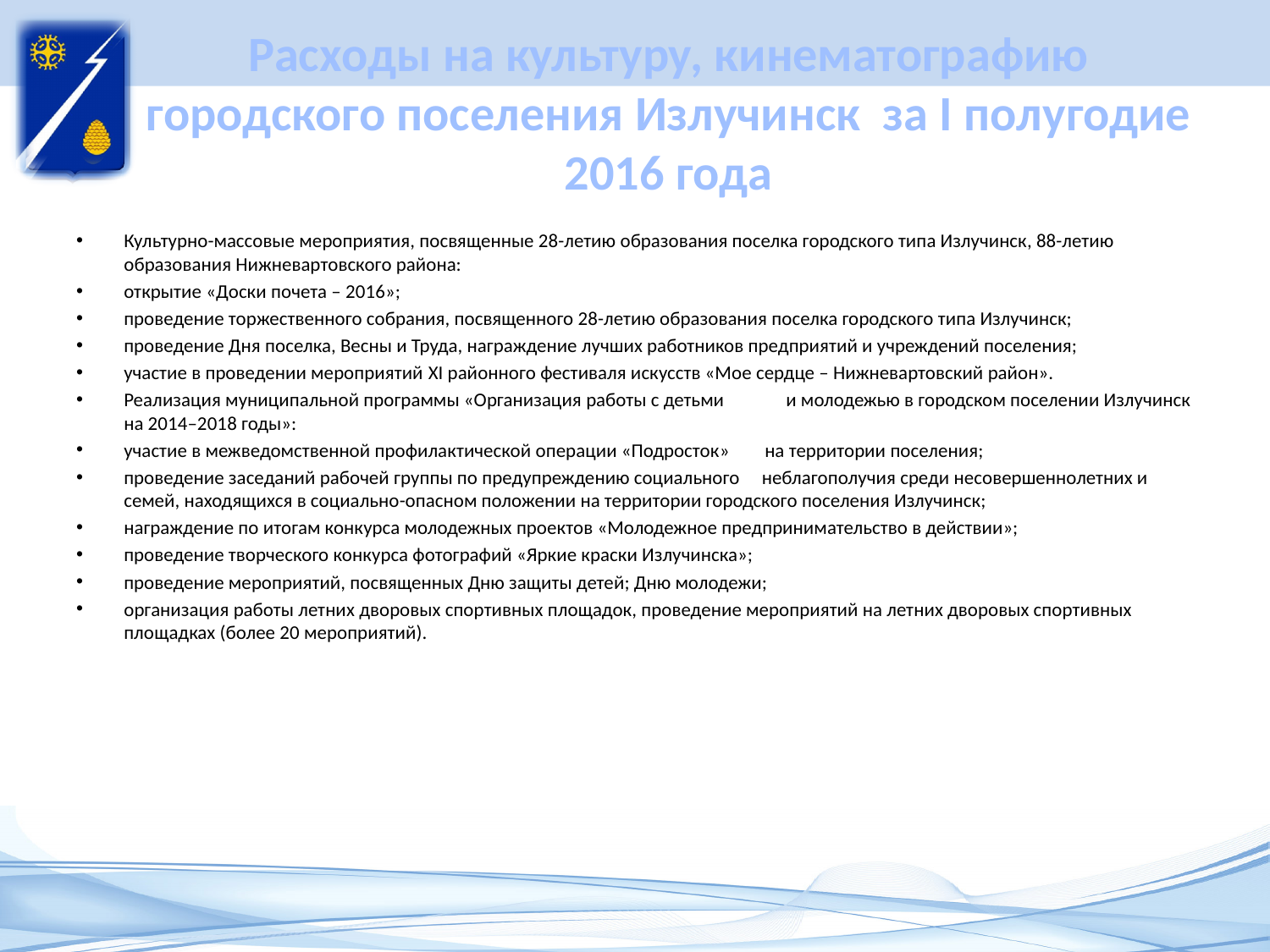

# Расходы на культуру, кинематографию городского поселения Излучинск  за I полугодие 2016 года
Культурно-массовые мероприятия, посвященные 28-летию образования поселка городского типа Излучинск, 88-летию образования Нижневартовского района:
открытие «Доски почета – 2016»;
проведение торжественного собрания, посвященного 28-летию образования поселка городского типа Излучинск;
проведение Дня поселка, Весны и Труда, награждение лучших работников предприятий и учреждений поселения;
участие в проведении мероприятий XI районного фестиваля искусств «Мое сердце – Нижневартовский район».
Реализация муниципальной программы «Организация работы с детьми              и молодежью в городском поселении Излучинск на 2014–2018 годы»:
участие в межведомственной профилактической операции «Подросток»        на территории поселения;
проведение заседаний рабочей группы по предупреждению социального     неблагополучия среди несовершеннолетних и семей, находящихся в социально-опасном положении на территории городского поселения Излучинск;
награждение по итогам конкурса молодежных проектов «Молодежное предпринимательство в действии»;
проведение творческого конкурса фотографий «Яркие краски Излучинска»;
проведение мероприятий, посвященных Дню защиты детей; Дню молодежи;
организация работы летних дворовых спортивных площадок, проведение мероприятий на летних дворовых спортивных площадках (более 20 мероприятий).